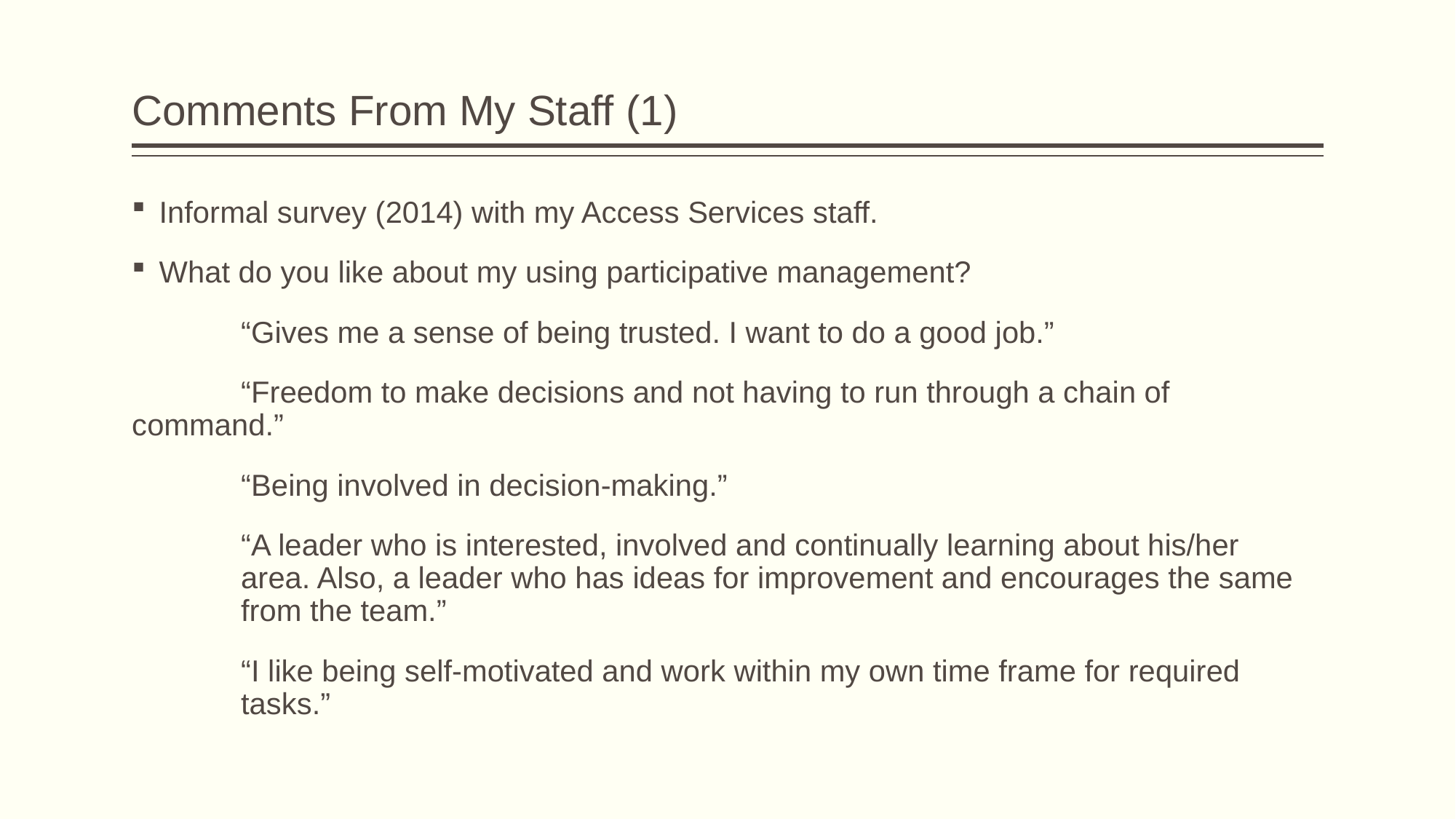

# Comments From My Staff (1)
Informal survey (2014) with my Access Services staff.
What do you like about my using participative management?
	“Gives me a sense of being trusted. I want to do a good job.”
	“Freedom to make decisions and not having to run through a chain of 	command.”
	“Being involved in decision-making.”
	“A leader who is interested, involved and continually learning about his/her 	area. Also, a leader who has ideas for improvement and encourages the same 	from the team.”
	“I like being self-motivated and work within my own time frame for required 	tasks.”